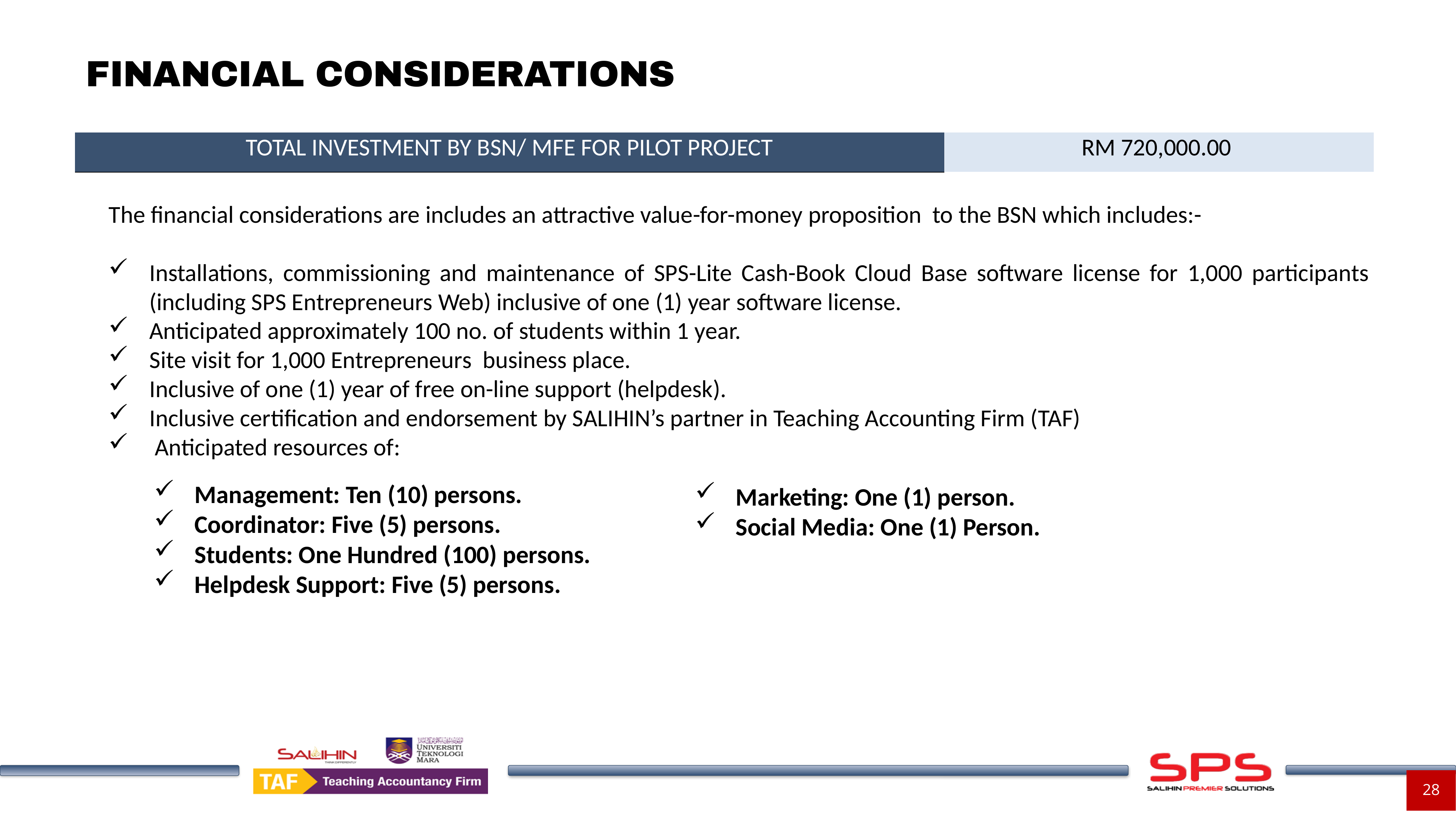

financial considerations

| TOTAL INVESTMENT BY BSN/ MFE FOR PILOT PROJECT | RM 720,000.00 |
| --- | --- |
The financial considerations are includes an attractive value-for-money proposition  to the BSN which includes:-

Installations, commissioning and maintenance of SPS-Lite Cash-Book Cloud Base software license for 1,000 participants (including SPS Entrepreneurs Web) inclusive of one (1) year software license.
Anticipated approximately 100 no. of students within 1 year.
Site visit for 1,000 Entrepreneurs  business place.
Inclusive of one (1) year of free on-line support (helpdesk).
Inclusive certification and endorsement by SALIHIN’s partner in Teaching Accounting Firm (TAF)
 Anticipated resources of:
Management: Ten (10) persons.
Coordinator: Five (5) persons.
Students: One Hundred (100) persons.
Helpdesk Support: Five (5) persons.
Marketing: One (1) person.
Social Media: One (1) Person.
28